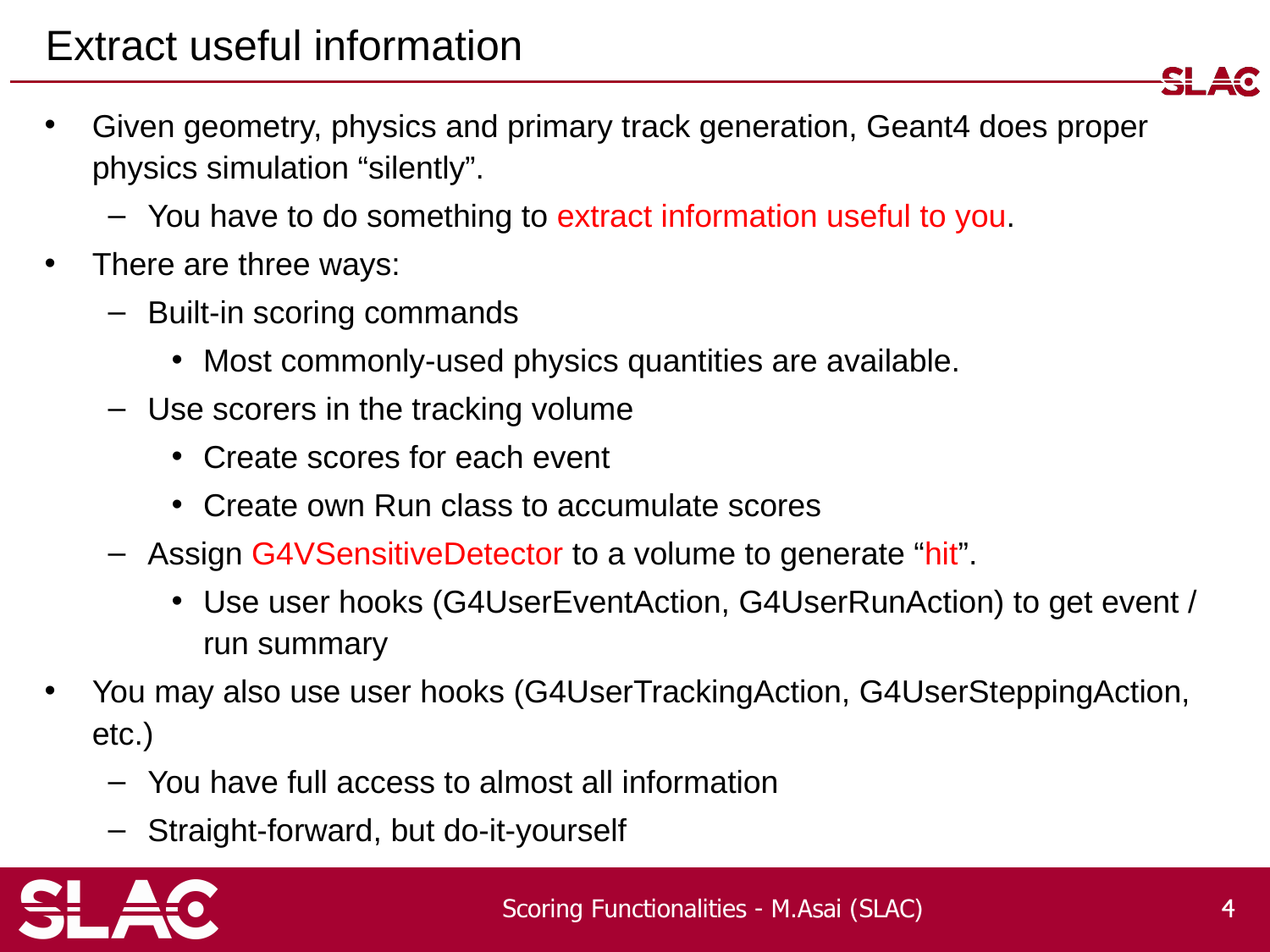

# Extract useful information
Given geometry, physics and primary track generation, Geant4 does proper physics simulation “silently”.
You have to do something to extract information useful to you.
There are three ways:
Built-in scoring commands
Most commonly-used physics quantities are available.
Use scorers in the tracking volume
Create scores for each event
Create own Run class to accumulate scores
Assign G4VSensitiveDetector to a volume to generate “hit”.
Use user hooks (G4UserEventAction, G4UserRunAction) to get event / run summary
You may also use user hooks (G4UserTrackingAction, G4UserSteppingAction, etc.)
You have full access to almost all information
Straight-forward, but do-it-yourself
Scoring Functionalities - M.Asai (SLAC)
4